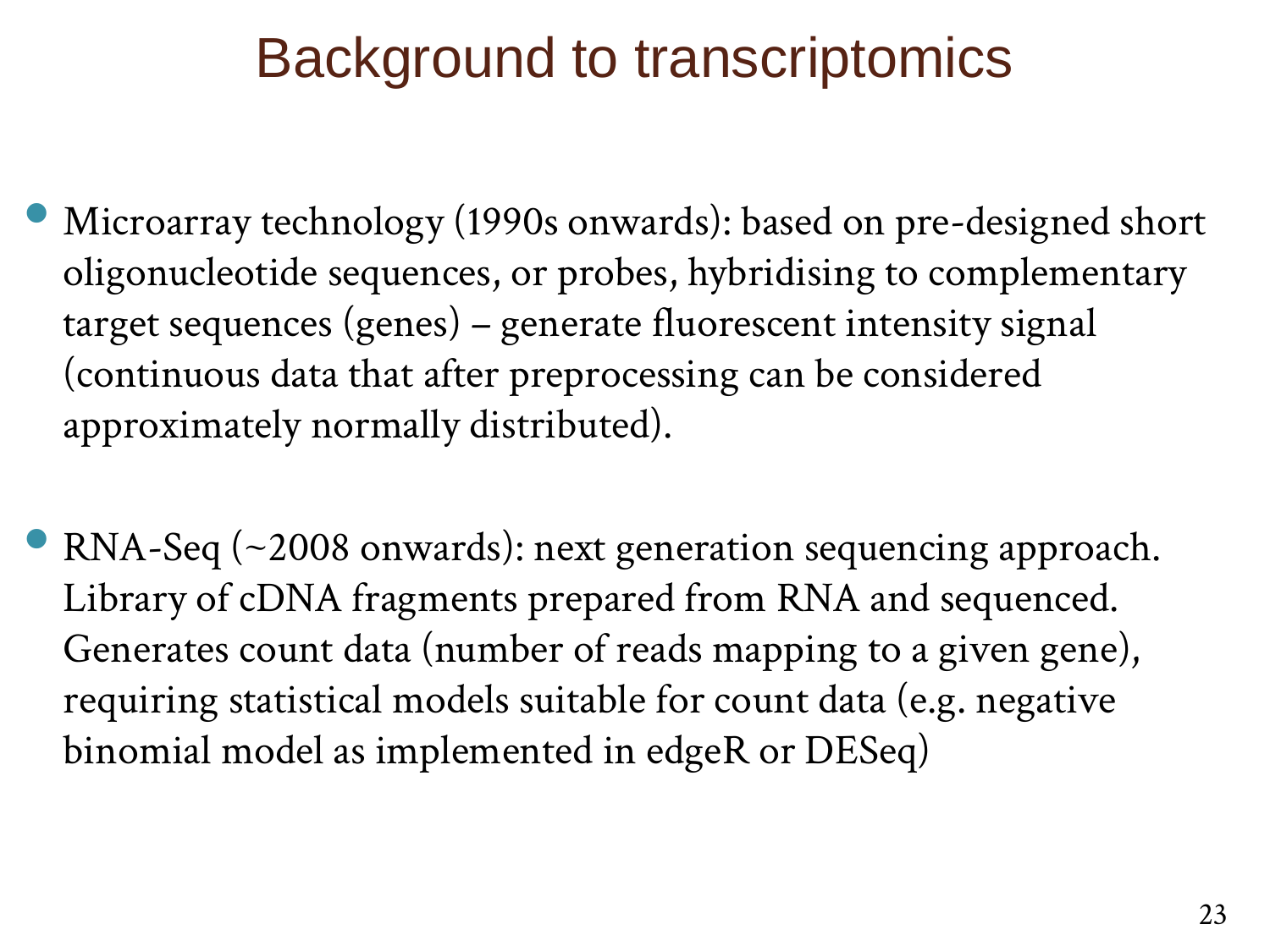

# Background to transcriptomics
Microarray technology (1990s onwards): based on pre-designed short oligonucleotide sequences, or probes, hybridising to complementary target sequences (genes) – generate fluorescent intensity signal (continuous data that after preprocessing can be considered approximately normally distributed).

RNA-Seq (~2008 onwards): next generation sequencing approach. Library of cDNA fragments prepared from RNA and sequenced. Generates count data (number of reads mapping to a given gene), requiring statistical models suitable for count data (e.g. negative binomial model as implemented in edgeR or DESeq)
23